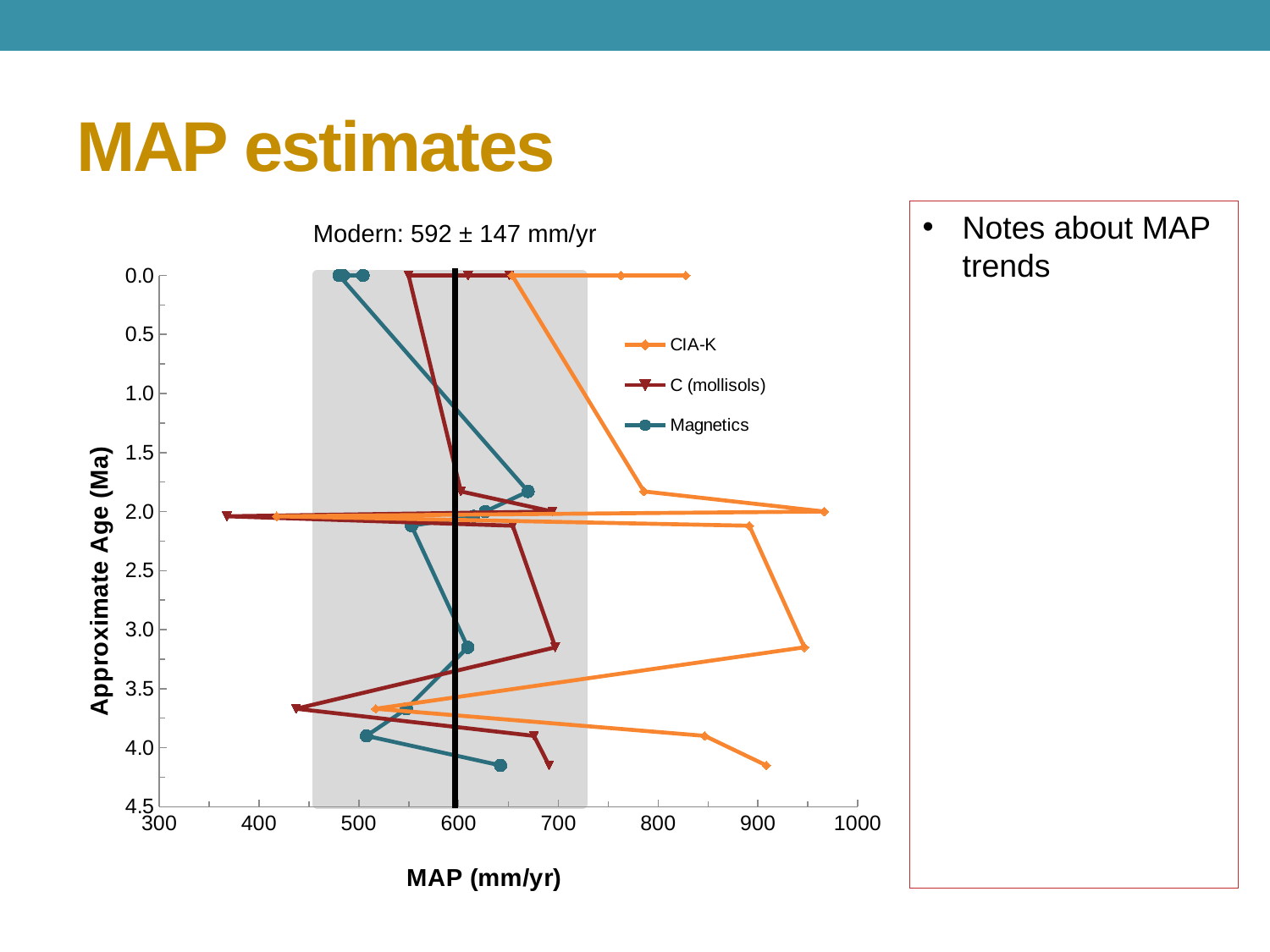

# MAP estimates
Notes about MAP trends
Modern: 592 ± 147 mm/yr

### Chart

| Category |  |  |  |
|---|---|---|---|